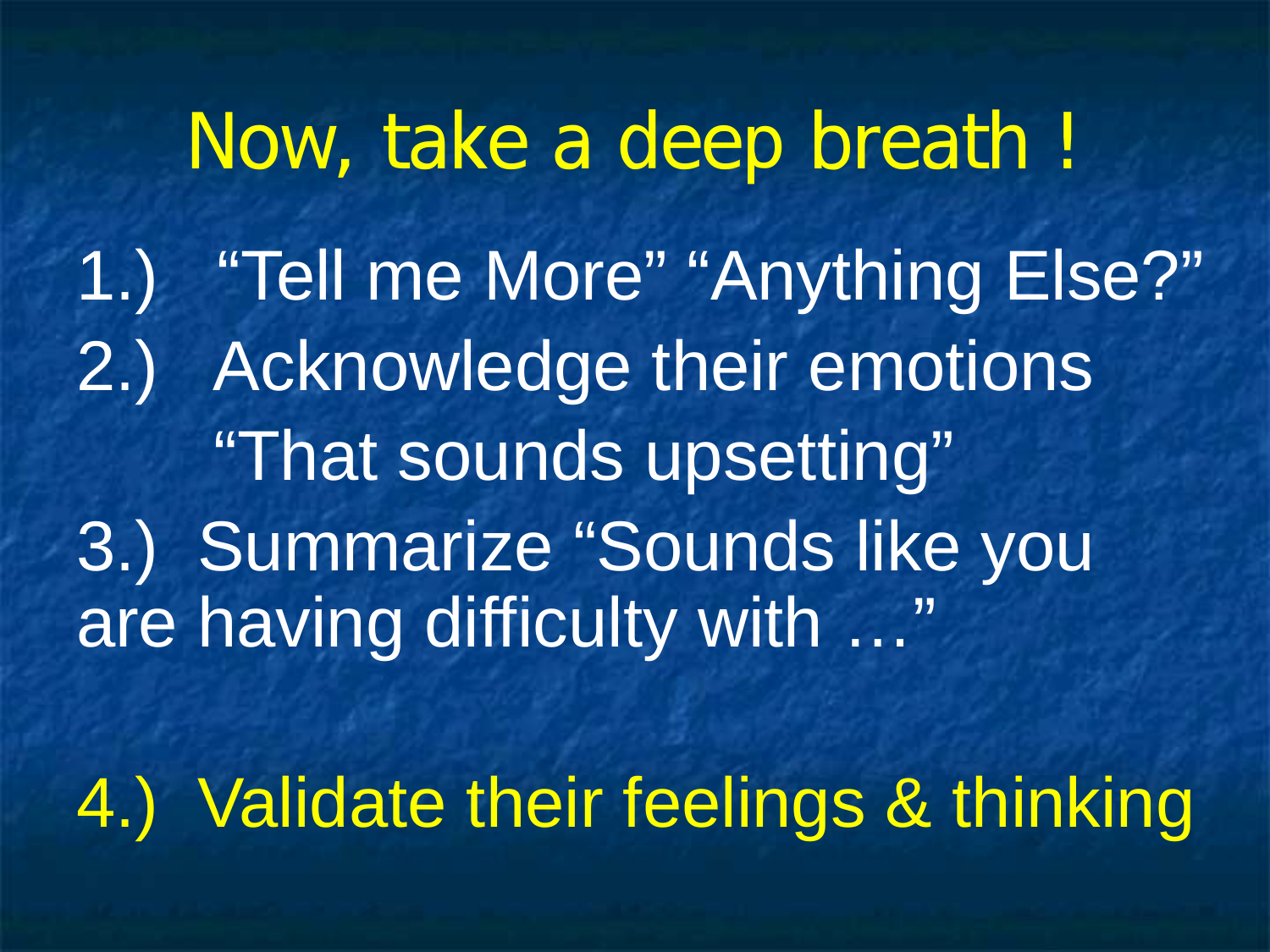

# Now, take a deep breath !
1.)   “Tell me More” “Anything Else?”
2.)   Acknowledge their emotions
       “That sounds upsetting”
3.)  Summarize “Sounds like you are having difficulty with …”

4.)  Validate their feelings & thinking